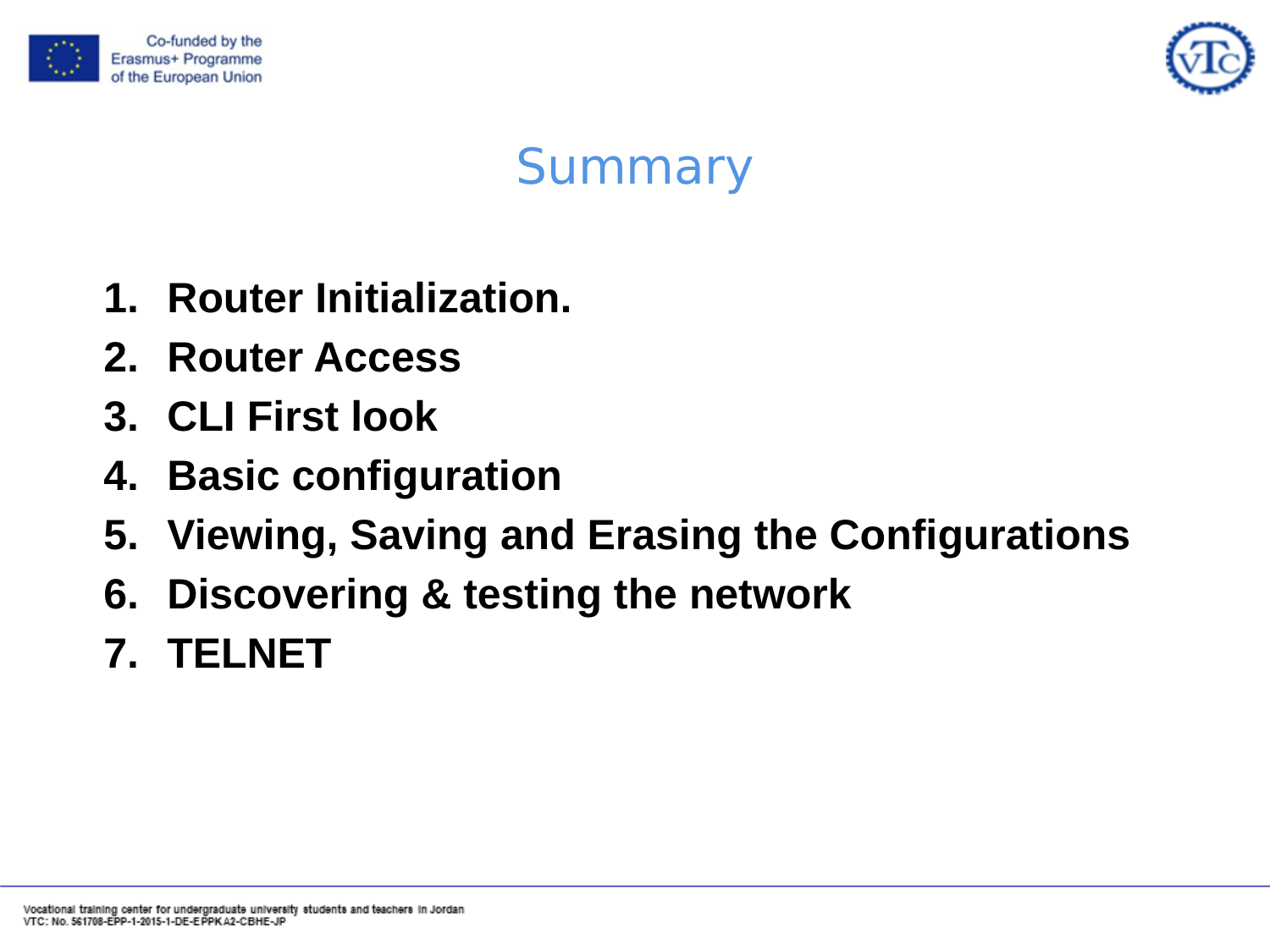

# Summary
Router Initialization.
Router Access
CLI First look
Basic configuration
Viewing, Saving and Erasing the Configurations
Discovering & testing the network
TELNET